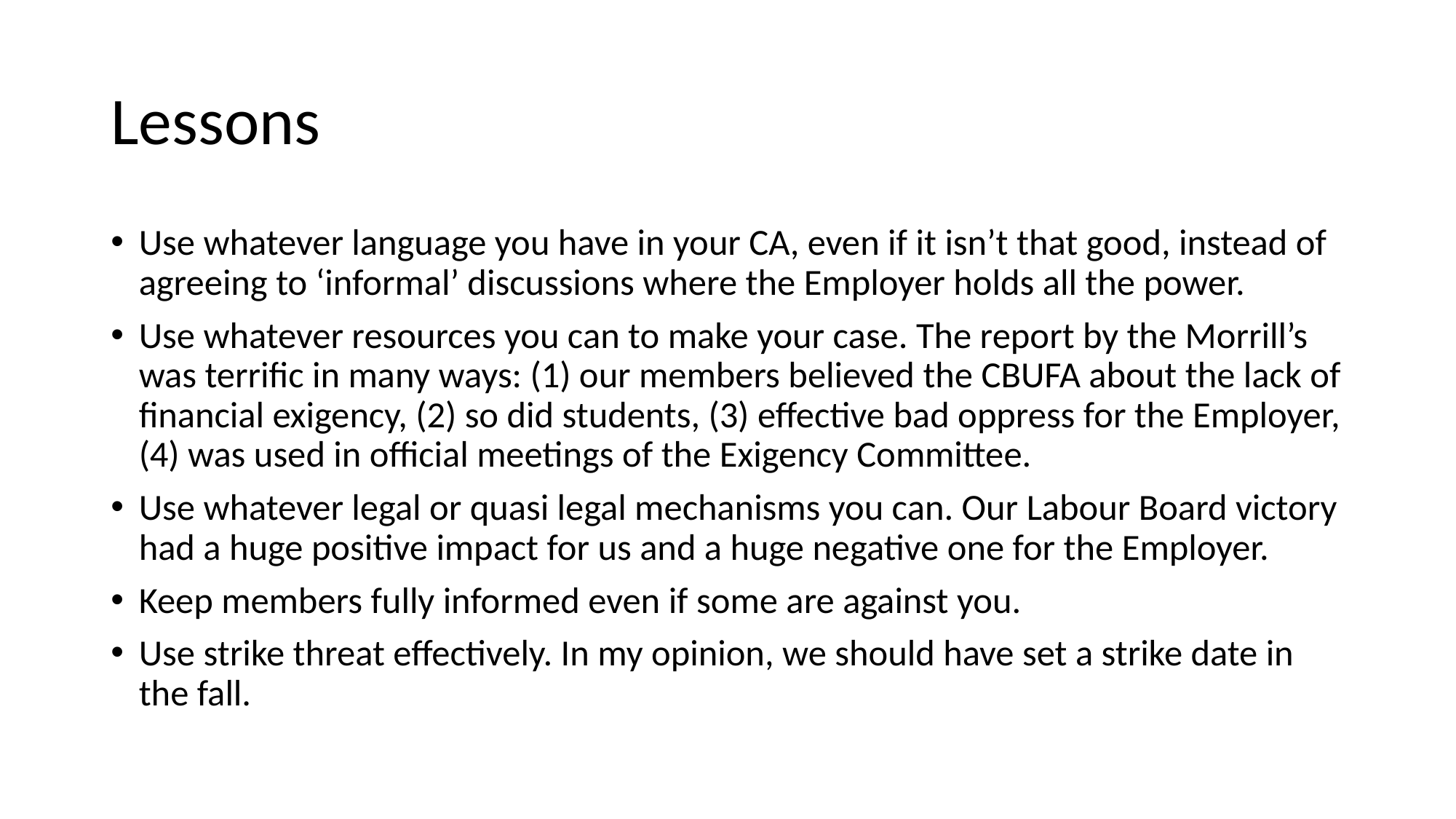

# Lessons
Use whatever language you have in your CA, even if it isn’t that good, instead of agreeing to ‘informal’ discussions where the Employer holds all the power.
Use whatever resources you can to make your case. The report by the Morrill’s was terrific in many ways: (1) our members believed the CBUFA about the lack of financial exigency, (2) so did students, (3) effective bad oppress for the Employer, (4) was used in official meetings of the Exigency Committee.
Use whatever legal or quasi legal mechanisms you can. Our Labour Board victory had a huge positive impact for us and a huge negative one for the Employer.
Keep members fully informed even if some are against you.
Use strike threat effectively. In my opinion, we should have set a strike date in the fall.